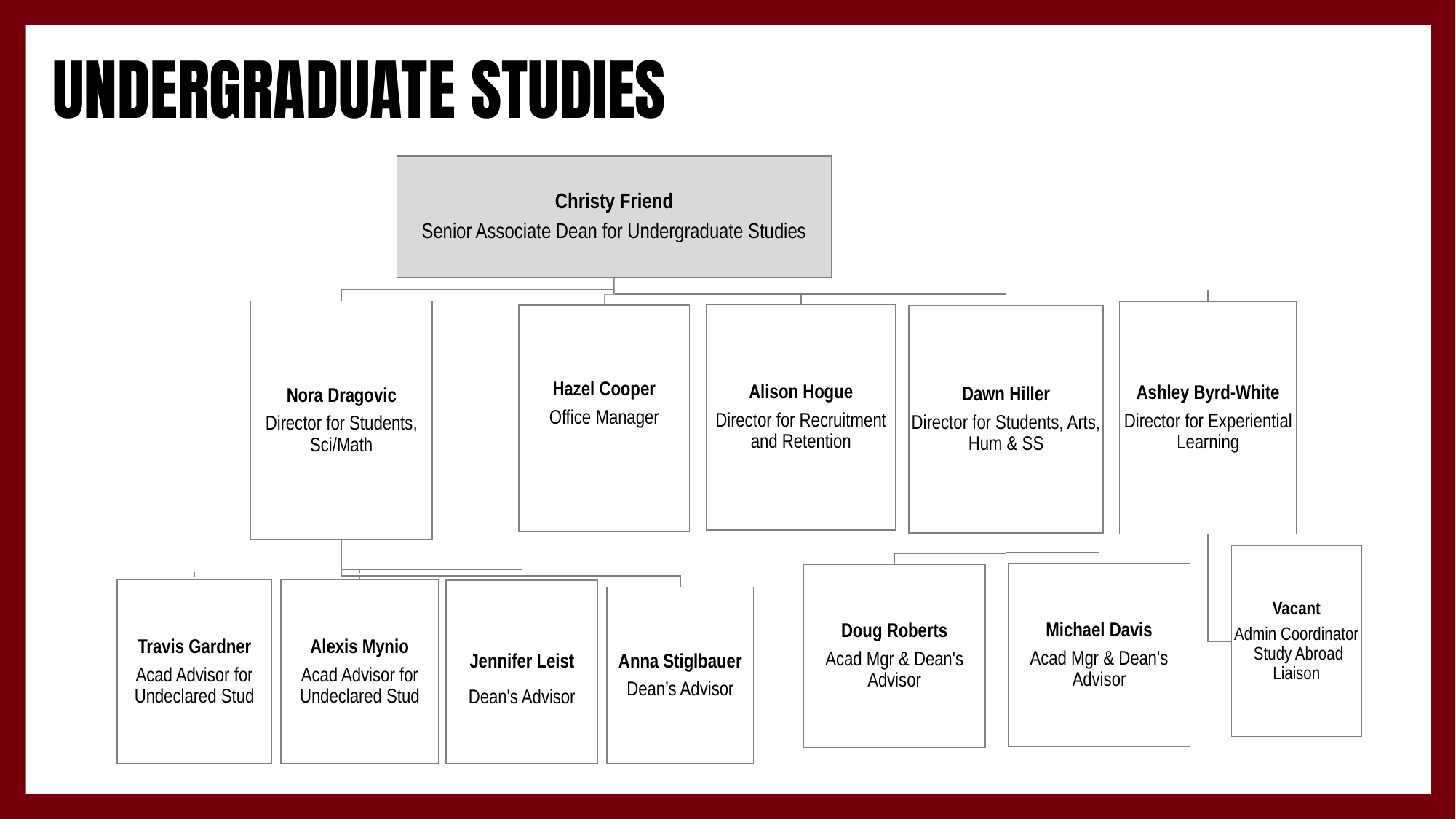

# UNDERGRADUATE STUDIES
Christy Friend
Senior Associate Dean for Undergraduate Studies
Hazel Cooper
Office Manager

Nora Dragovic
Director for Students, Sci/Math
Travis Gardner
Acad Advisor for Undeclared Stud
Alexis Mynio
Acad Advisor for Undeclared Stud
Jennifer Leist
Dean's Advisor
Anna Stiglbauer
Dean’s Advisor
Alison Hogue
Director for Recruitment and Retention
Dawn Hiller
Director for Students, Arts, Hum & SS
Doug Roberts
Acad Mgr & Dean's Advisor
Michael Davis
Acad Mgr & Dean's Advisor
Ashley Byrd-White
Director for Experiential Learning
Vacant
Admin Coordinator  Study Abroad Liaison